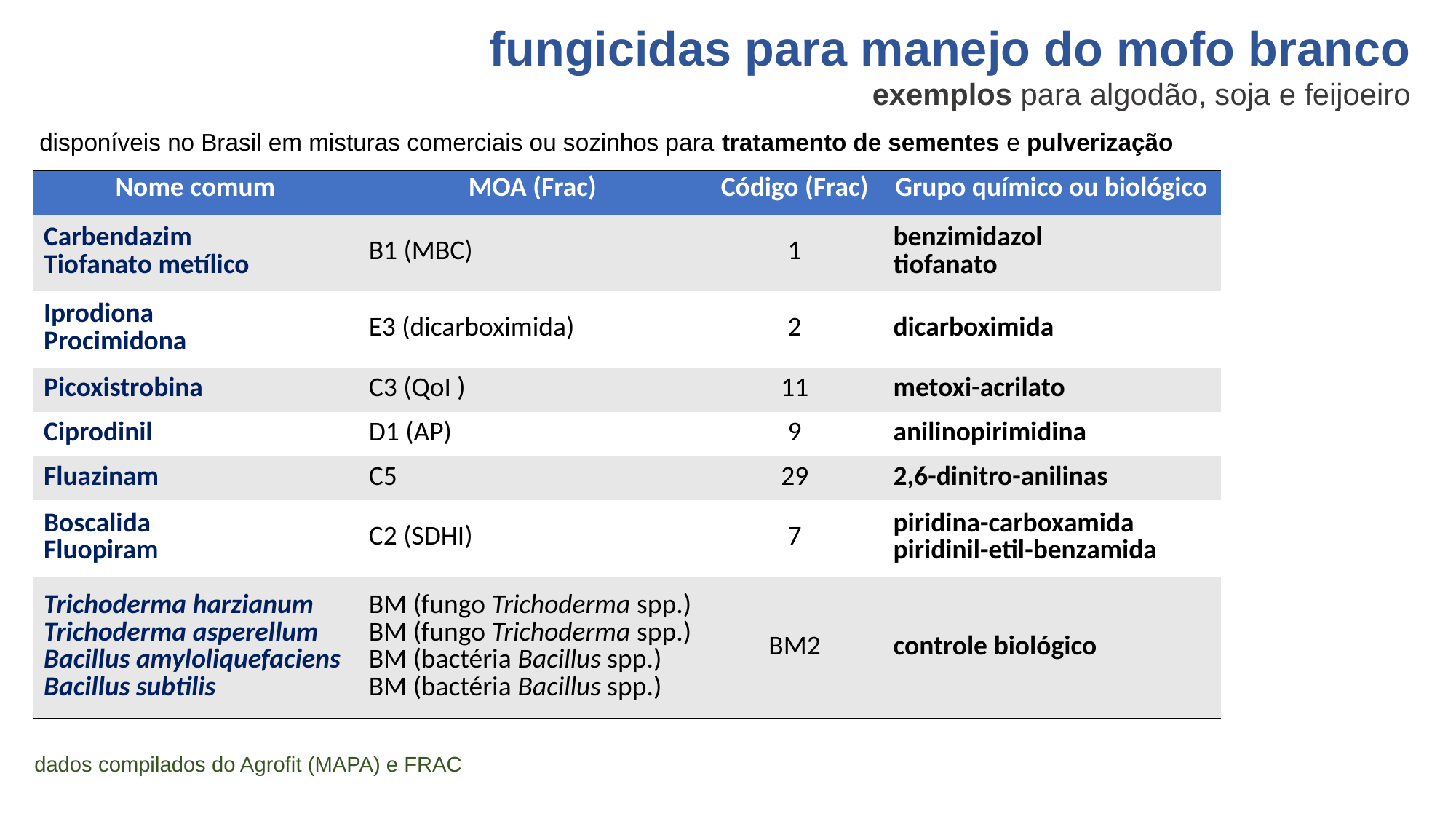

fungicidas para manejo do mofo branco
exemplos para algodão, soja e feijoeiro
disponíveis no Brasil em misturas comerciais ou sozinhos para tratamento de sementes e pulverização
| Nome comum | MOA (Frac) | Código (Frac) | Grupo químico ou biológico |
| --- | --- | --- | --- |
| Carbendazim Tiofanato metílico | B1 (MBC) | 1 | benzimidazol tiofanato |
| Iprodiona Procimidona | E3 (dicarboximida) | 2 | dicarboximida |
| Picoxistrobina | C3 (QoI ) | 11 | metoxi-acrilato |
| Ciprodinil | D1 (AP) | 9 | anilinopirimidina |
| Fluazinam | C5 | 29 | 2,6-dinitro-anilinas |
| Boscalida Fluopiram | C2 (SDHI) | 7 | piridina-carboxamida piridinil-etil-benzamida |
| Trichoderma harzianum Trichoderma asperellum Bacillus amyloliquefaciens Bacillus subtilis | BM (fungo Trichoderma spp.) BM (fungo Trichoderma spp.) BM (bactéria Bacillus spp.) BM (bactéria Bacillus spp.) | BM2 | controle biológico |
dados compilados do Agrofit (MAPA) e FRAC